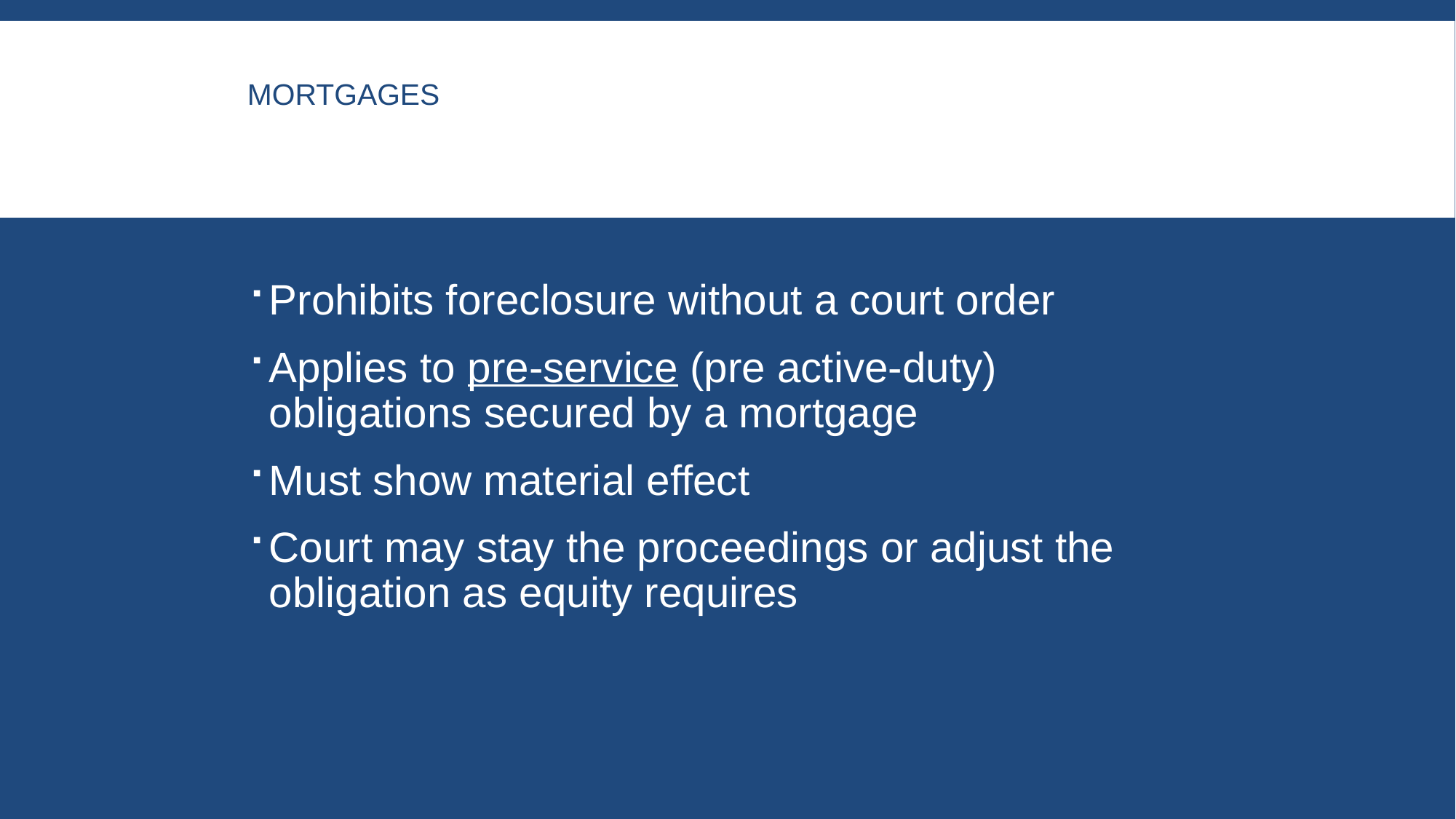

# Mortgages
Prohibits foreclosure without a court order
Applies to pre-service (pre active-duty) obligations secured by a mortgage
Must show material effect
Court may stay the proceedings or adjust the obligation as equity requires